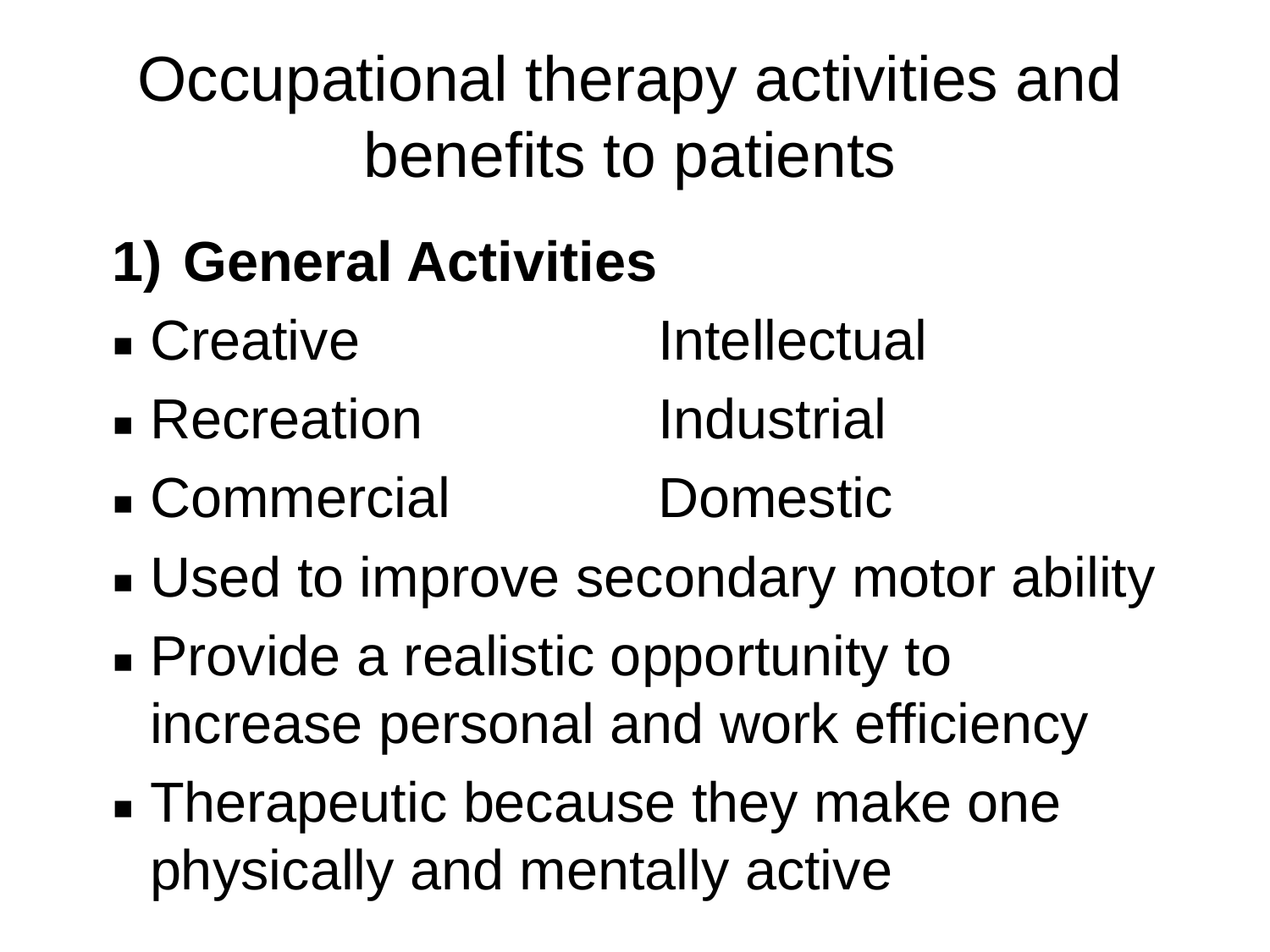

# Occupational therapy activities and benefits to patients
General Activities
Creative			Intellectual
Recreation		Industrial
Commercial		Domestic
Used to improve secondary motor ability
Provide a realistic opportunity to increase personal and work efficiency
Therapeutic because they make one physically and mentally active